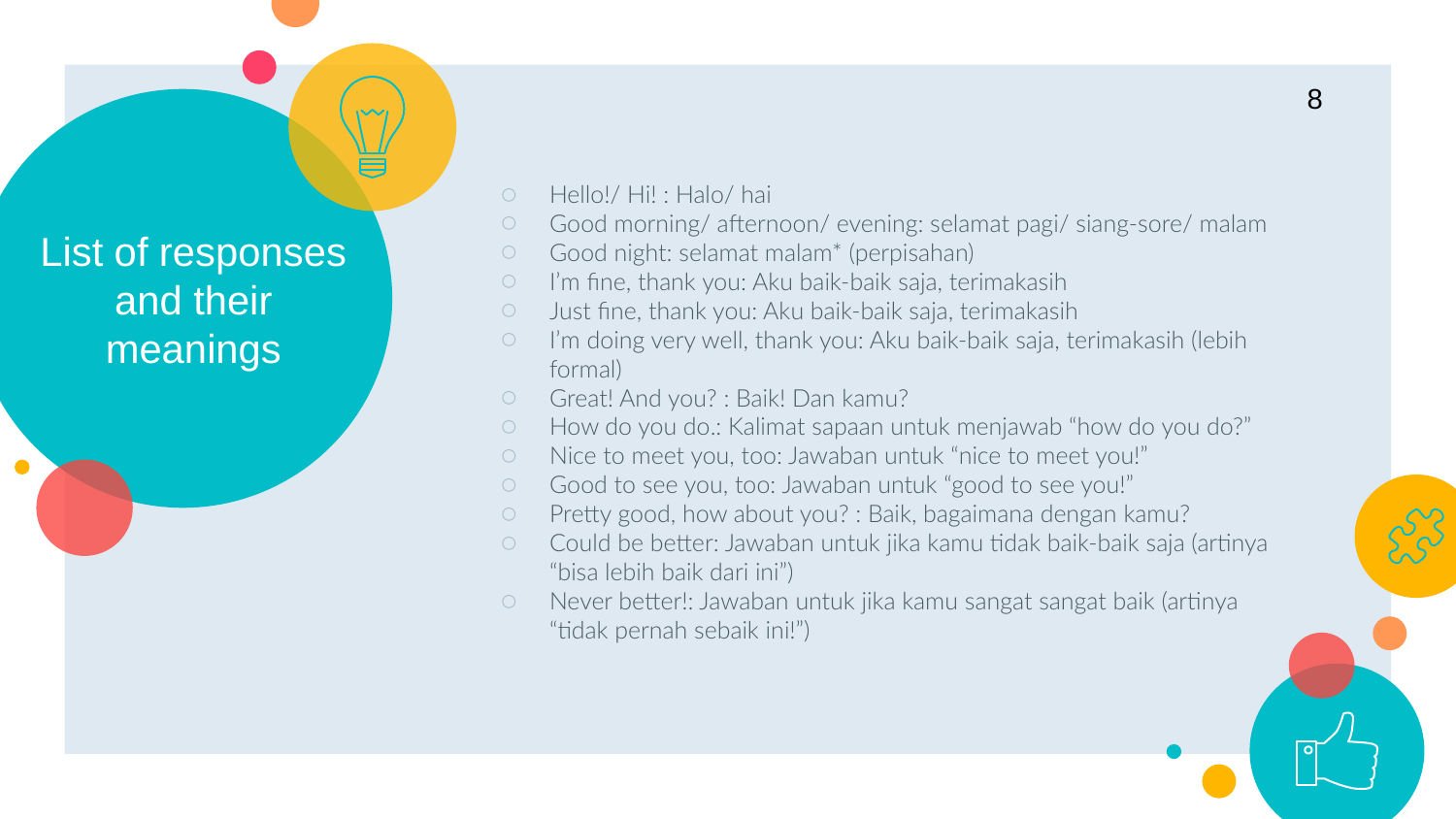

8
# List of responses and their meanings
Hello!/ Hi! : Halo/ hai
Good morning/ afternoon/ evening: selamat pagi/ siang-sore/ malam
Good night: selamat malam* (perpisahan)
I’m fine, thank you: Aku baik-baik saja, terimakasih
Just fine, thank you: Aku baik-baik saja, terimakasih
I’m doing very well, thank you: Aku baik-baik saja, terimakasih (lebih formal)
Great! And you? : Baik! Dan kamu?
How do you do.: Kalimat sapaan untuk menjawab “how do you do?”
Nice to meet you, too: Jawaban untuk “nice to meet you!”
Good to see you, too: Jawaban untuk “good to see you!”
Pretty good, how about you? : Baik, bagaimana dengan kamu?
Could be better: Jawaban untuk jika kamu tidak baik-baik saja (artinya “bisa lebih baik dari ini”)
Never better!: Jawaban untuk jika kamu sangat sangat baik (artinya “tidak pernah sebaik ini!”)